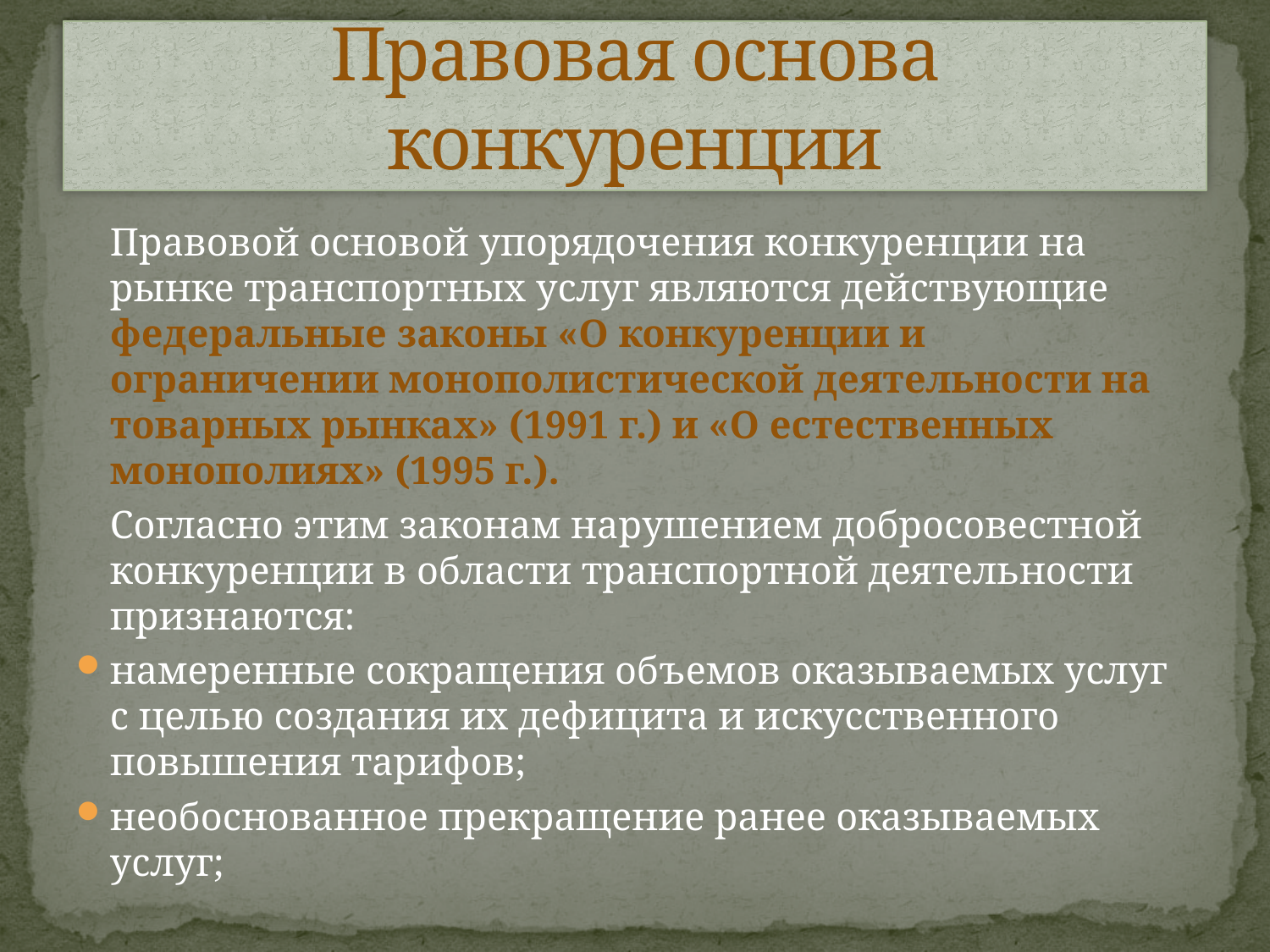

# Правовая основа конкуренции
		Правовой основой упорядочения конкуренции на рынке транспортных услуг являются действующие федеральные законы «О конкуренции и ограничении монополистической деятельности на товарных рынках» (1991 г.) и «О естественных монополиях» (1995 г.).
		Согласно этим законам нарушением добросовестной конкуренции в области транспортной деятельности признаются:
намеренные сокращения объемов оказываемых услуг с целью создания их дефицита и искусственного повышения тарифов;
необоснованное прекращение ранее оказываемых услуг;